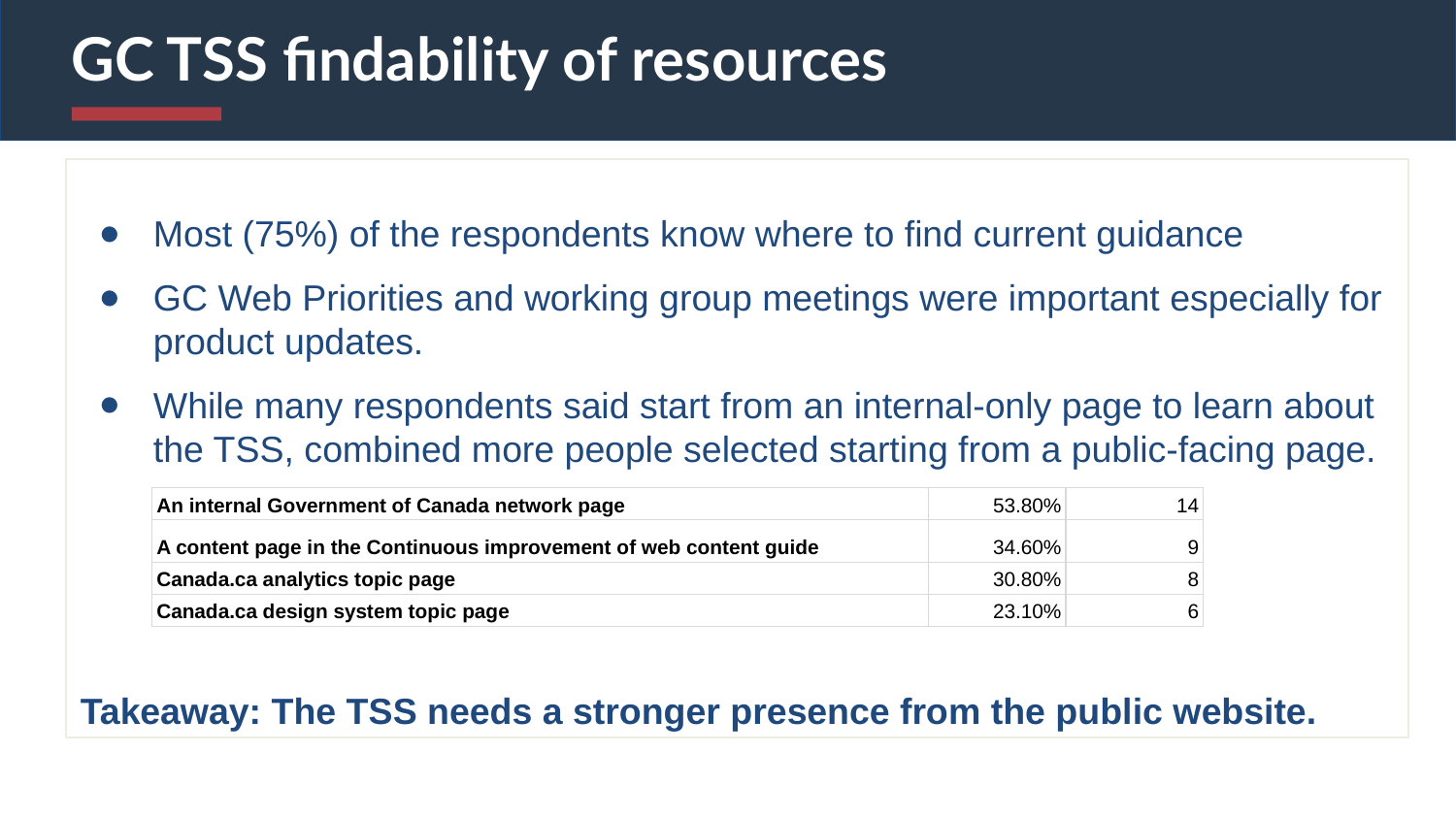

# GC TSS findability of resources

Most (75%) of the respondents know where to find current guidance
GC Web Priorities and working group meetings were important especially for product updates.
While many respondents said start from an internal-only page to learn about the TSS, combined more people selected starting from a public-facing page.

Takeaway: The TSS needs a stronger presence from the public website.

| An internal Government of Canada network page | 53.80% | 14 |
| --- | --- | --- |
| A content page in the Continuous improvement of web content guide | 34.60% | 9 |
| Canada.ca analytics topic page | 30.80% | 8 |
| Canada.ca design system topic page | 23.10% | 6 |